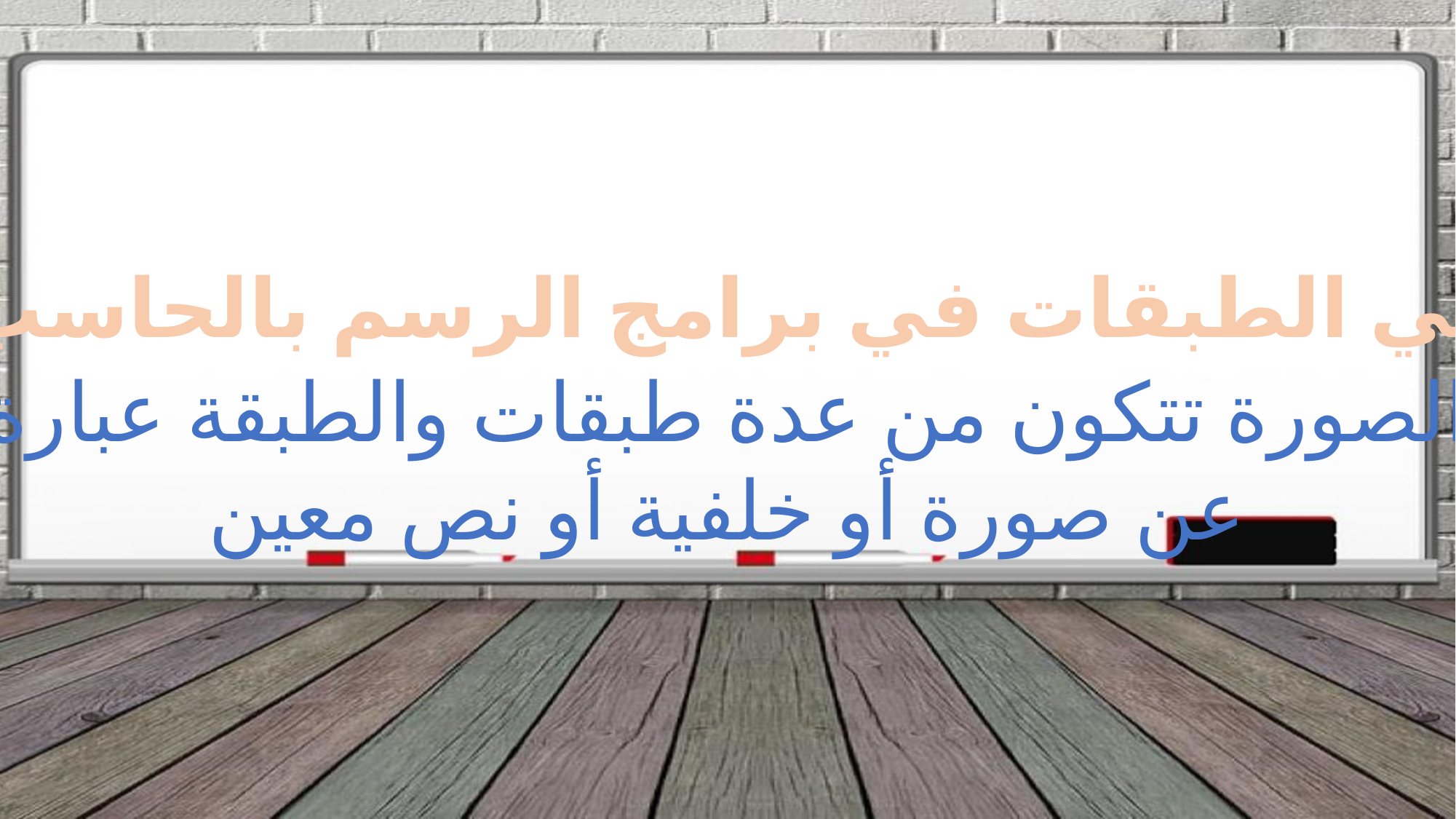

ما هي الطبقات في برامج الرسم بالحاسب ؟؟
الصورة تتكون من عدة طبقات والطبقة عبارة
عن صورة أو خلفية أو نص معين